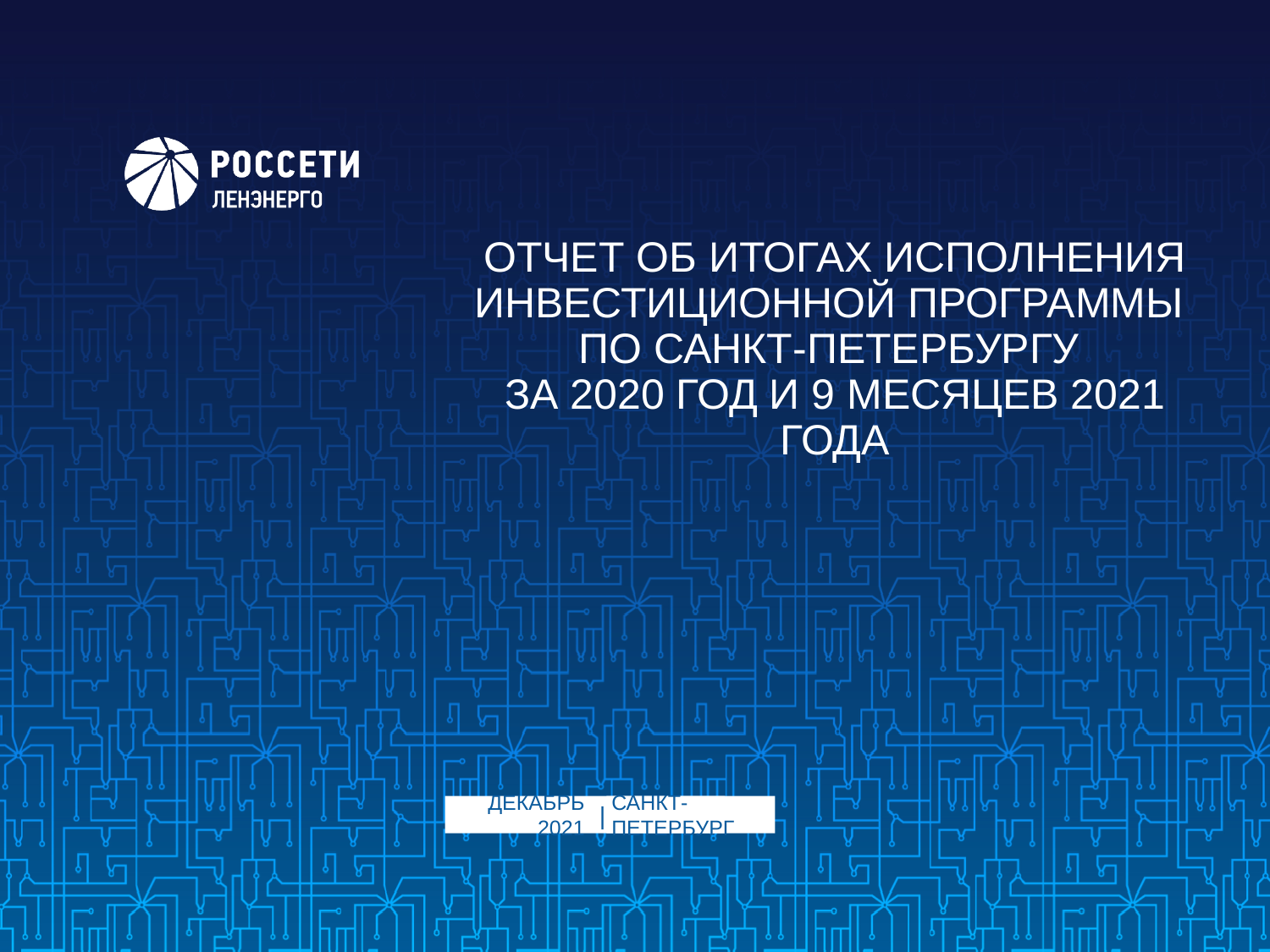

# ОТЧЕТ ОБ ИТОГАХ ИСПОЛНЕНИЯ ИНВЕСТИЦИОННОЙ ПРОГРАММЫ ПО САНКТ-ПЕТЕРБУРГУ ЗА 2020 ГОД И 9 МЕСЯЦЕВ 2021 ГОДА
     |
ДЕКАБРЬ 2021
САНКТ-ПЕТЕРБУРГ